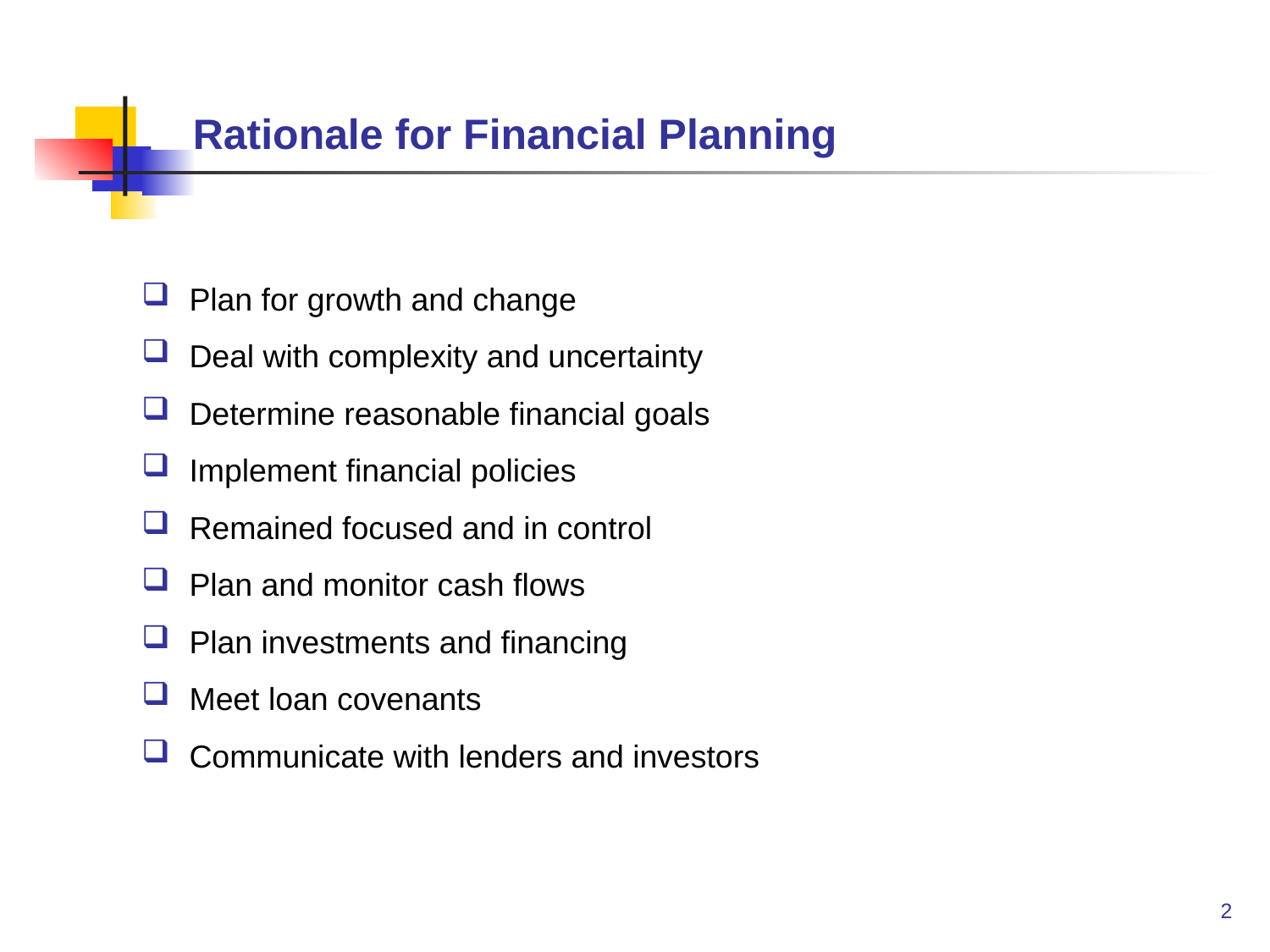

# Rationale for Financial Planning
Plan for growth and change
Deal with complexity and uncertainty
Determine reasonable financial goals
Implement financial policies
Remained focused and in control
Plan and monitor cash flows
Plan investments and financing
Meet loan covenants
Communicate with lenders and investors

2